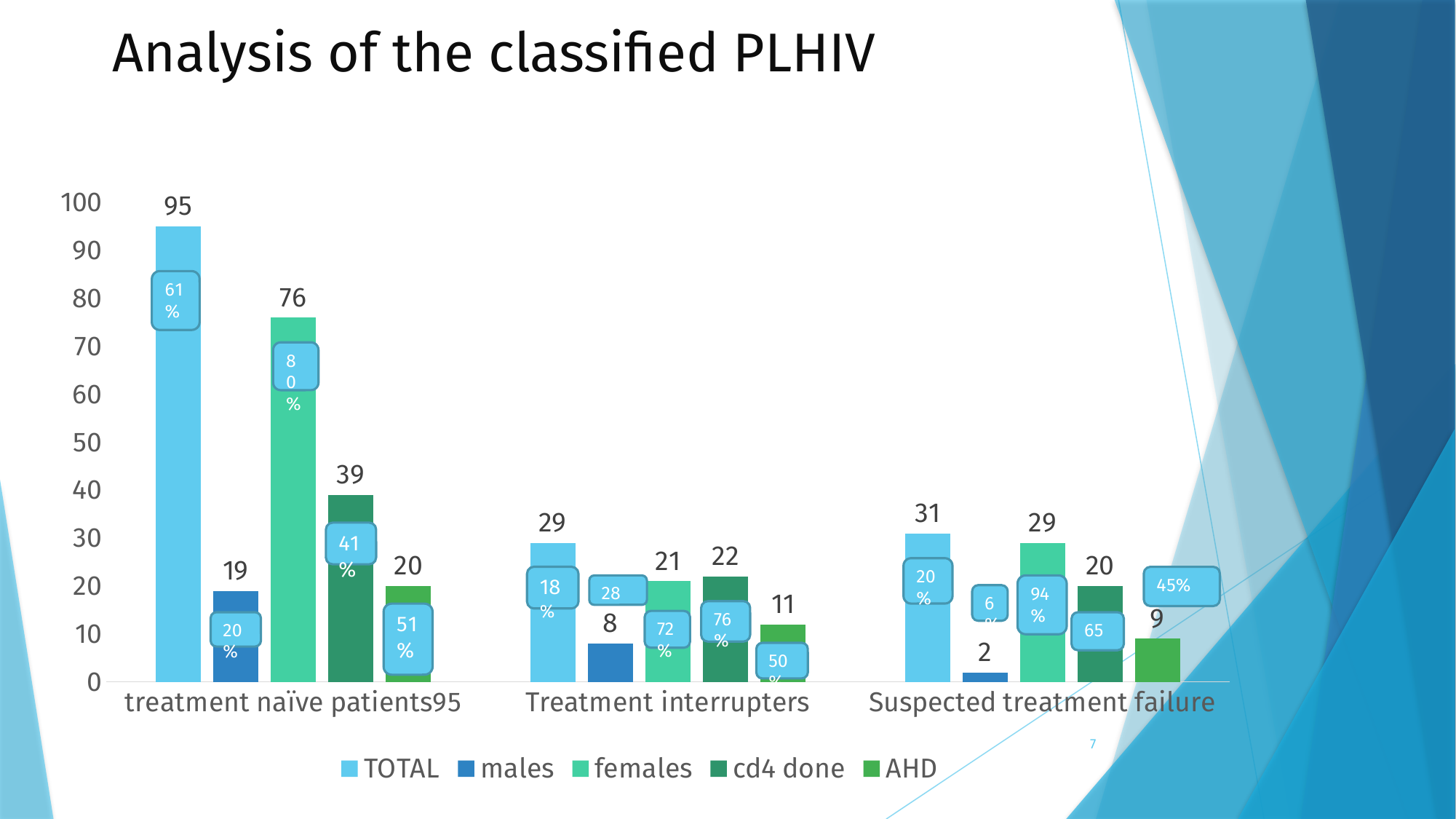

# Analysis of the classified PLHIV

### Chart

| Category | TOTAL | males | females | cd4 done | AHD |
|---|---|---|---|---|---|
| treatment naïve patients95 | 95.0 | 19.0 | 76.0 | 39.0 | 20.0 |
| Treatment interrupters | 29.0 | 8.0 | 21.0 | 22.0 | 12.0 |
| Suspected treatment failure | 31.0 | 2.0 | 29.0 | 20.0 | 9.0 |
7